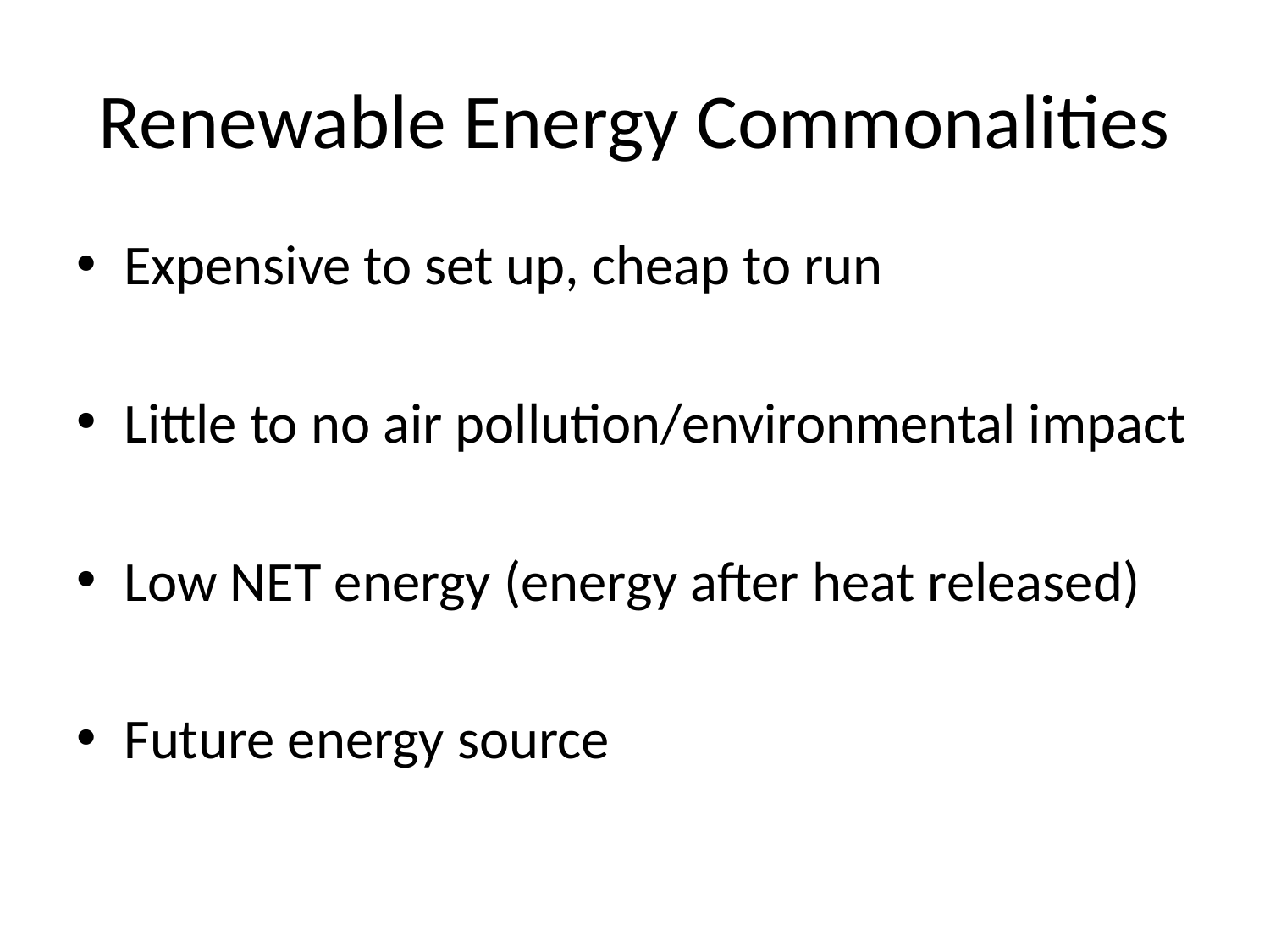

# Renewable Energy Commonalities
Expensive to set up, cheap to run

Little to no air pollution/environmental impact

Low NET energy (energy after heat released)

Future energy source